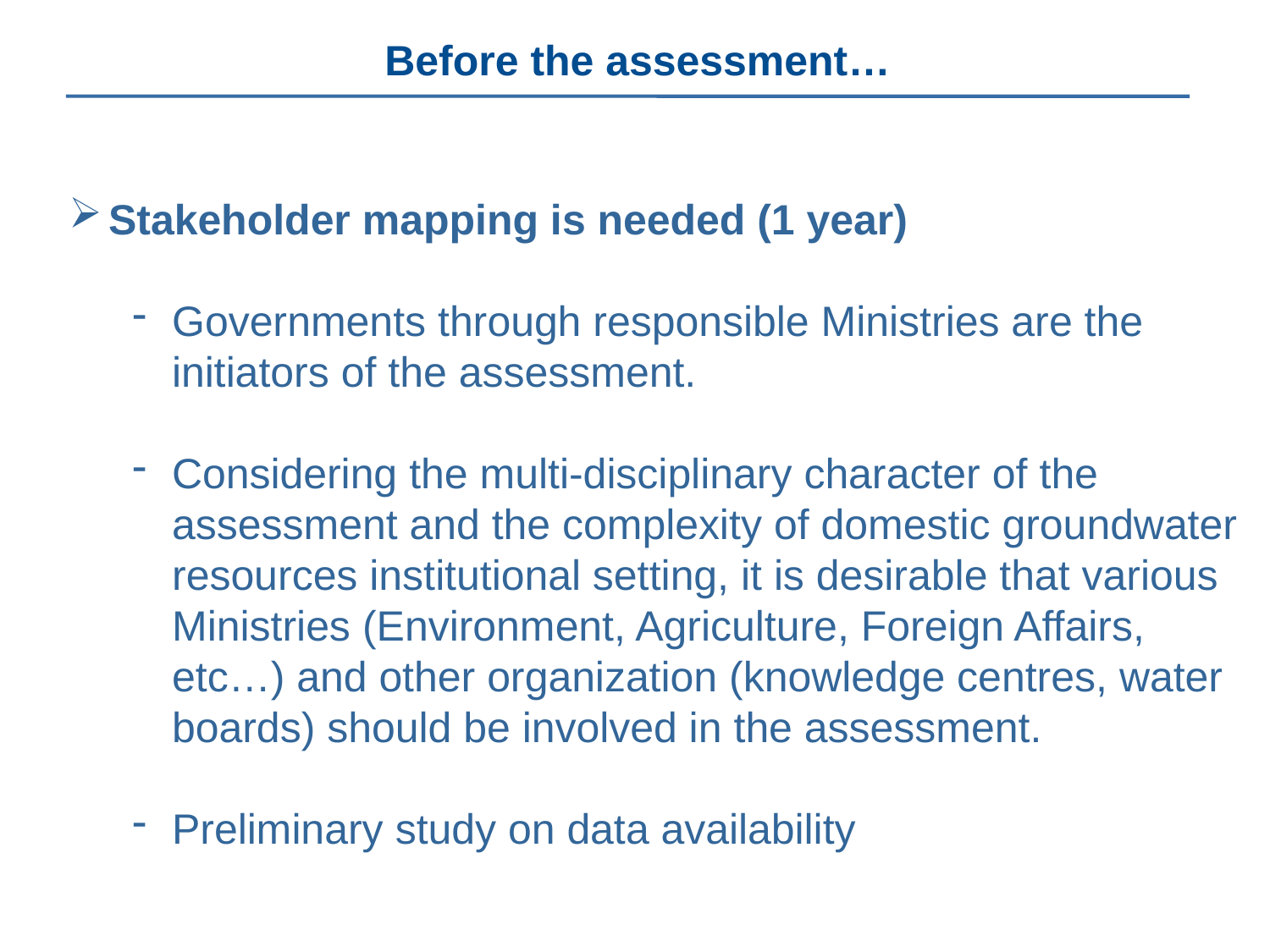

# Before the assessment…

Stakeholder mapping is needed (1 year)

Governments through responsible Ministries are the initiators of the assessment.

Considering the multi-disciplinary character of the assessment and the complexity of domestic groundwater resources institutional setting, it is desirable that various Ministries (Environment, Agriculture, Foreign Affairs, etc…) and other organization (knowledge centres, water boards) should be involved in the assessment.

Preliminary study on data availability